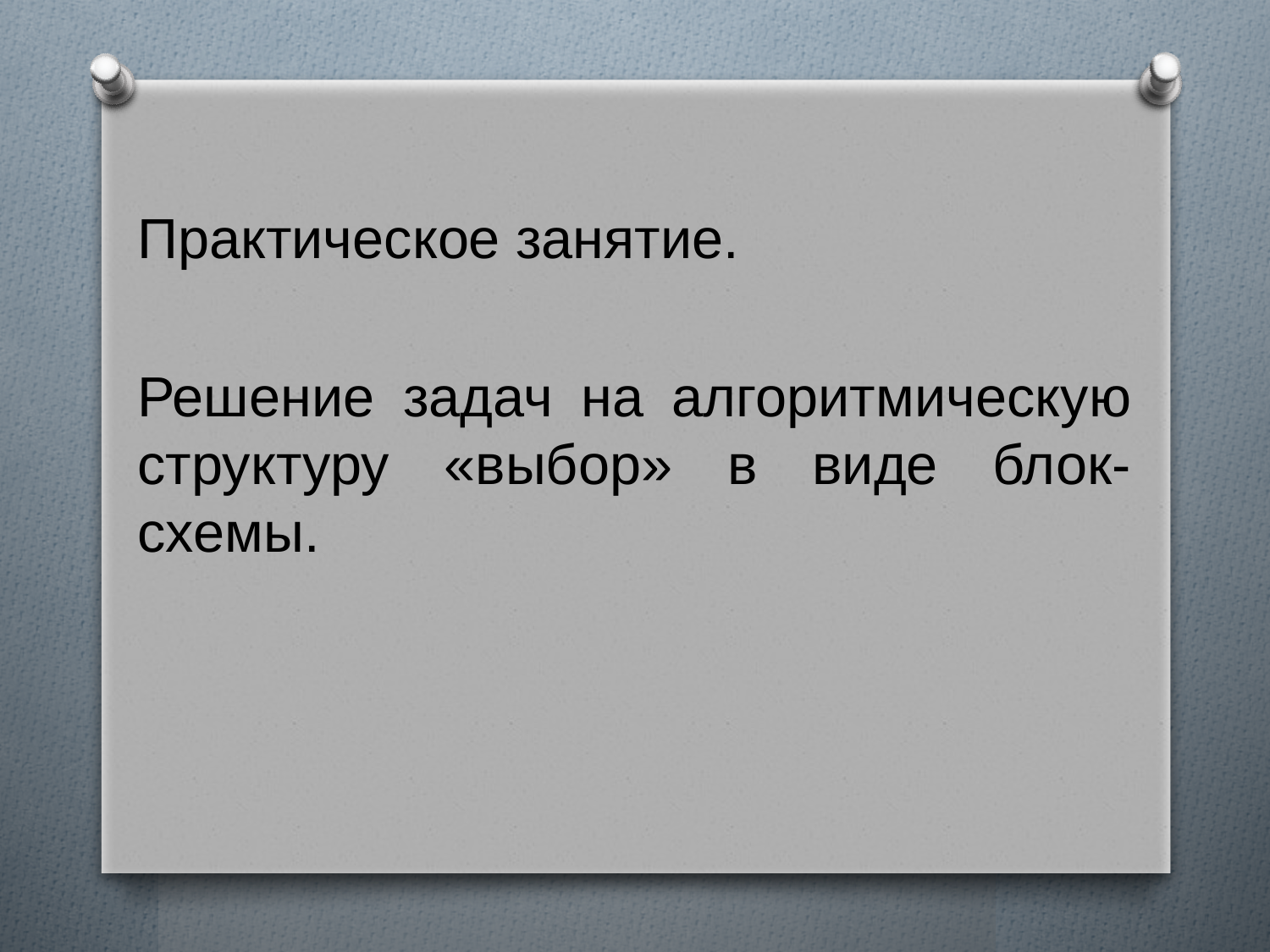

Практическое занятие.

Решение задач на алгоритмическую структуру «выбор» в виде блок-схемы.